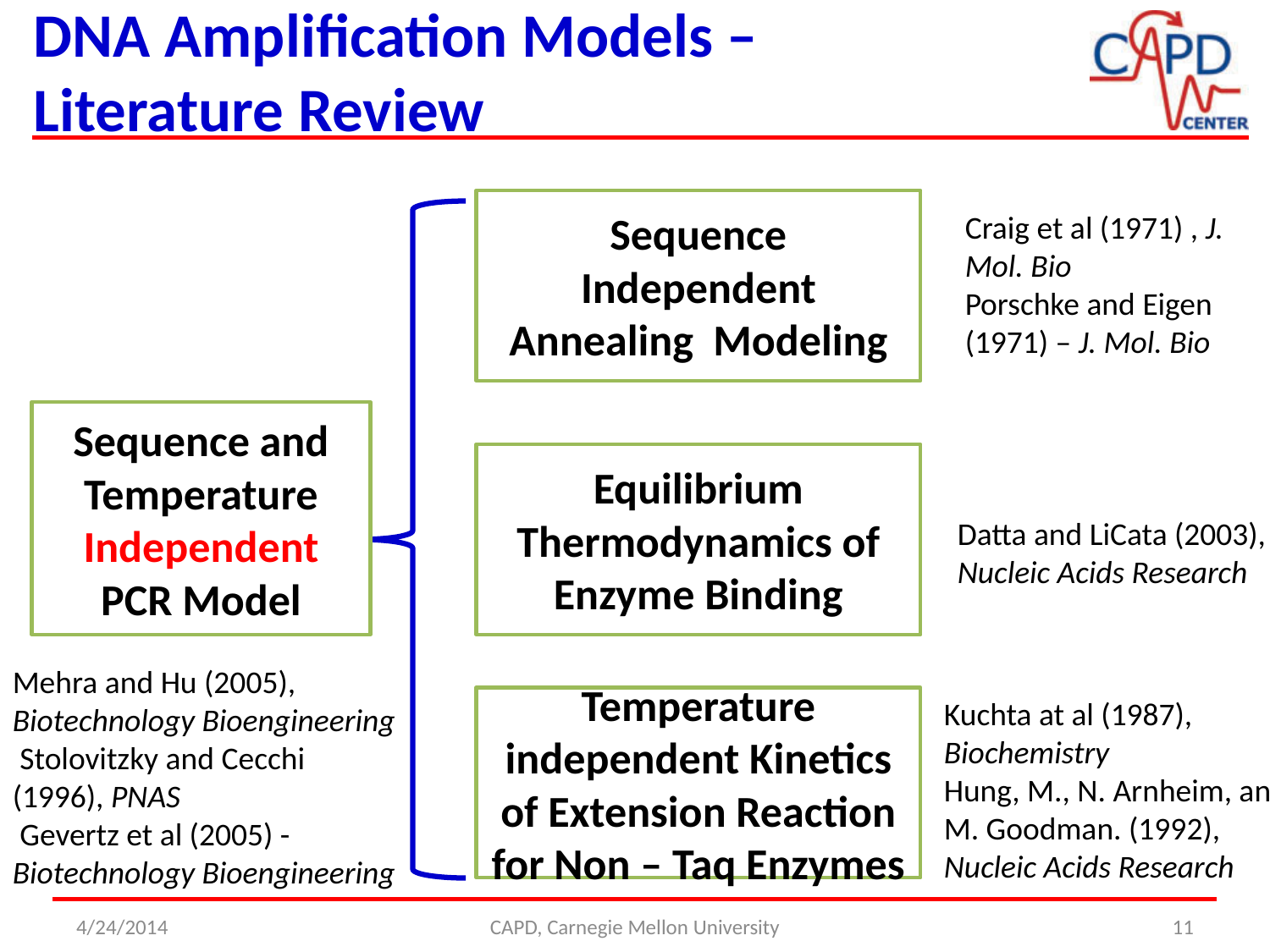

DNA Amplification Models – Literature Review
Sequence Independent Annealing  Modeling

Craig et al (1971) , J. Mol. Bio
Porschke and Eigen (1971) – J. Mol. Bio
Sequence and Temperature Independent PCR Model
Equilibrium Thermodynamics of Enzyme Binding
Datta and LiCata (2003),
Nucleic Acids Research
Mehra and Hu (2005), Biotechnology Bioengineering
 Stolovitzky and Cecchi (1996), PNAS
 Gevertz et al (2005) - Biotechnology Bioengineering
Temperature independent Kinetics of Extension Reaction for Non – Taq Enzymes
Kuchta at al (1987), Biochemistry
Hung, M., N. Arnheim, and M. Goodman. (1992), Nucleic Acids Research

4/24/2014
CAPD, Carnegie Mellon University
11